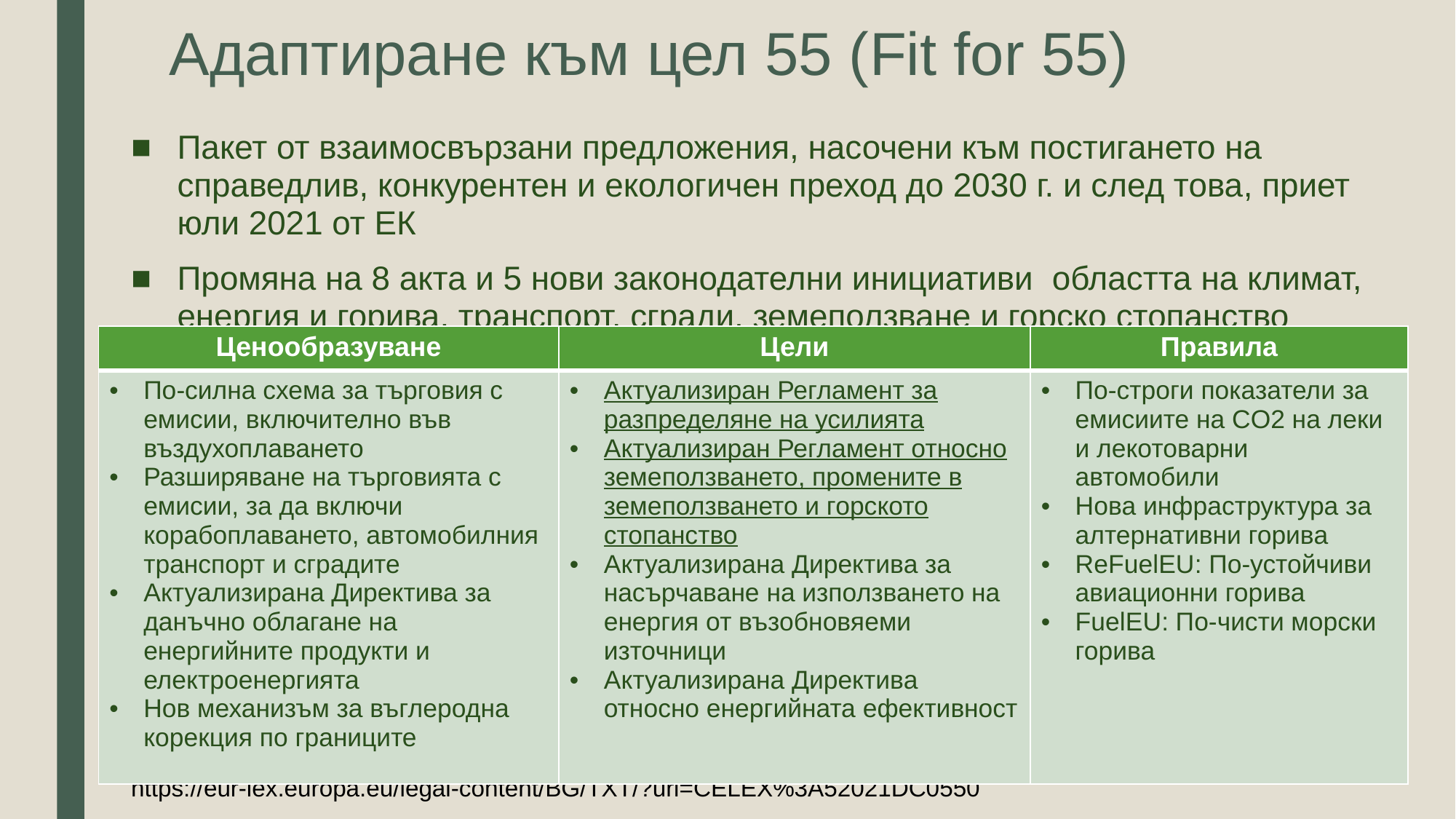

# Адаптиране към цел 55 (Fit for 55)
Пакет от взаимосвързани предложения, насочени към постигането на справедлив, конкурентен и екологичен преход до 2030 г. и след това, приет юли 2021 от ЕК
Промяна на 8 акта и 5 нови законодателни инициативи  областта на климат, енергия и горива, транспорт, сгради, земеползване и горско стопанство

| Ценообразуване | Цели | Правила |
| --- | --- | --- |
| По-силна схема за търговия с емисии, включително във въздухоплаването Разширяване на търговията с емисии, за да включи корабоплаването, автомобилния транспорт и сградите Актуализирана Директива за данъчно облагане на енергийните продукти и електроенергията Нов механизъм за въглеродна корекция по границите | Актуализиран Регламент за разпределяне на усилията Актуализиран Регламент относно земеползването, промените в земеползването и горското стопанство Актуализирана Директива за насърчаване на използването на енергия от възобновяеми източници Актуализирана Директива относно енергийната ефективност | По-строги показатели за емисиите на CO2 на леки и лекотоварни автомобили Нова инфраструктура за алтернативни горива ReFuelEU: По-устойчиви авиационни горива FuelEU: По-чисти морски горива |
https://eur-lex.europa.eu/legal-content/BG/TXT/?uri=CELEX%3A52021DC0550